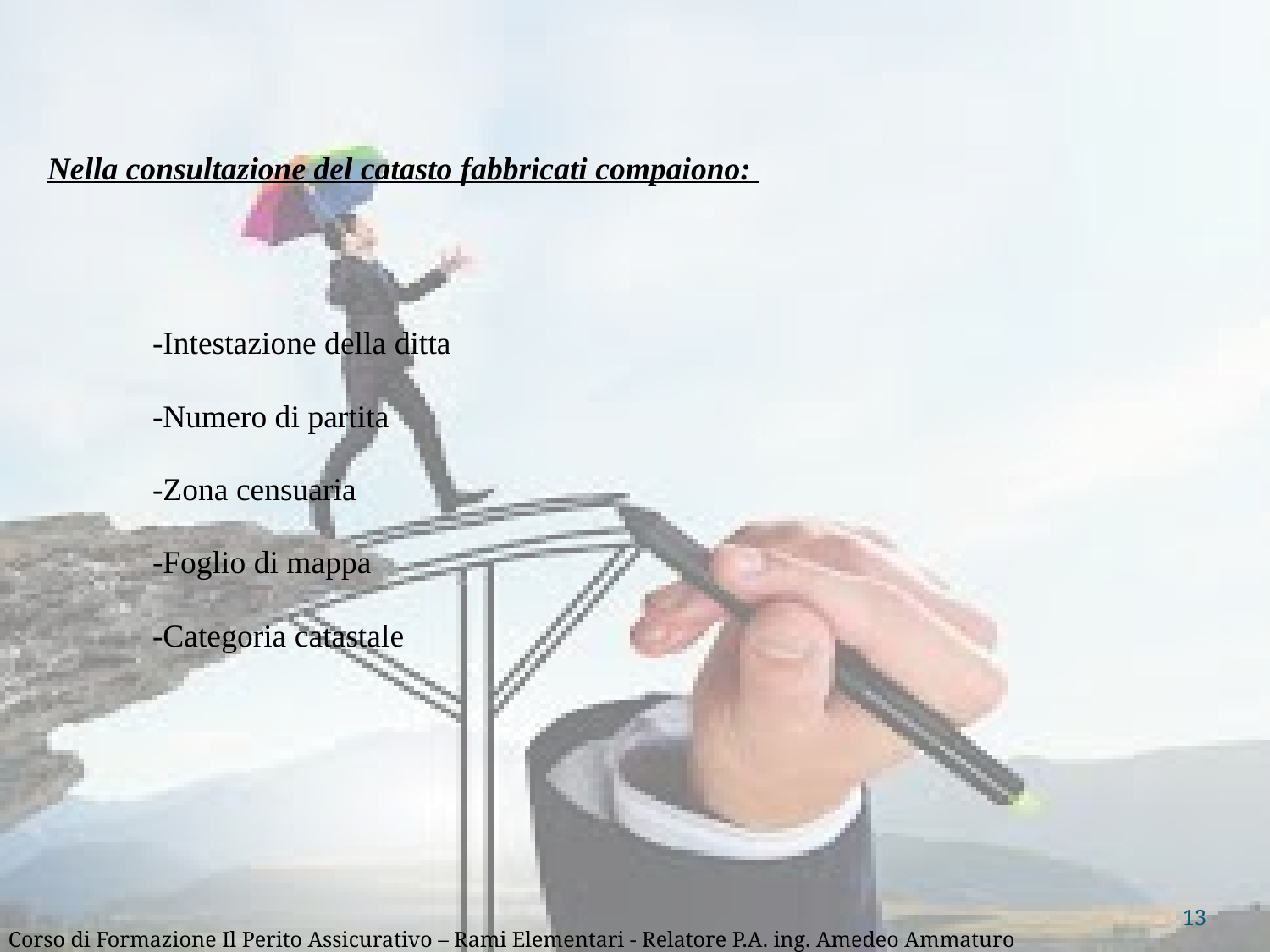

Nella consultazione del catasto fabbricati compaiono:
-Intestazione della ditta
-Numero di partita
-Zona censuaria
-Foglio di mappa
-Categoria catastale
13
Corso di Formazione Il Perito Assicurativo – Rami Elementari - Relatore P.A. ing. Amedeo Ammaturo